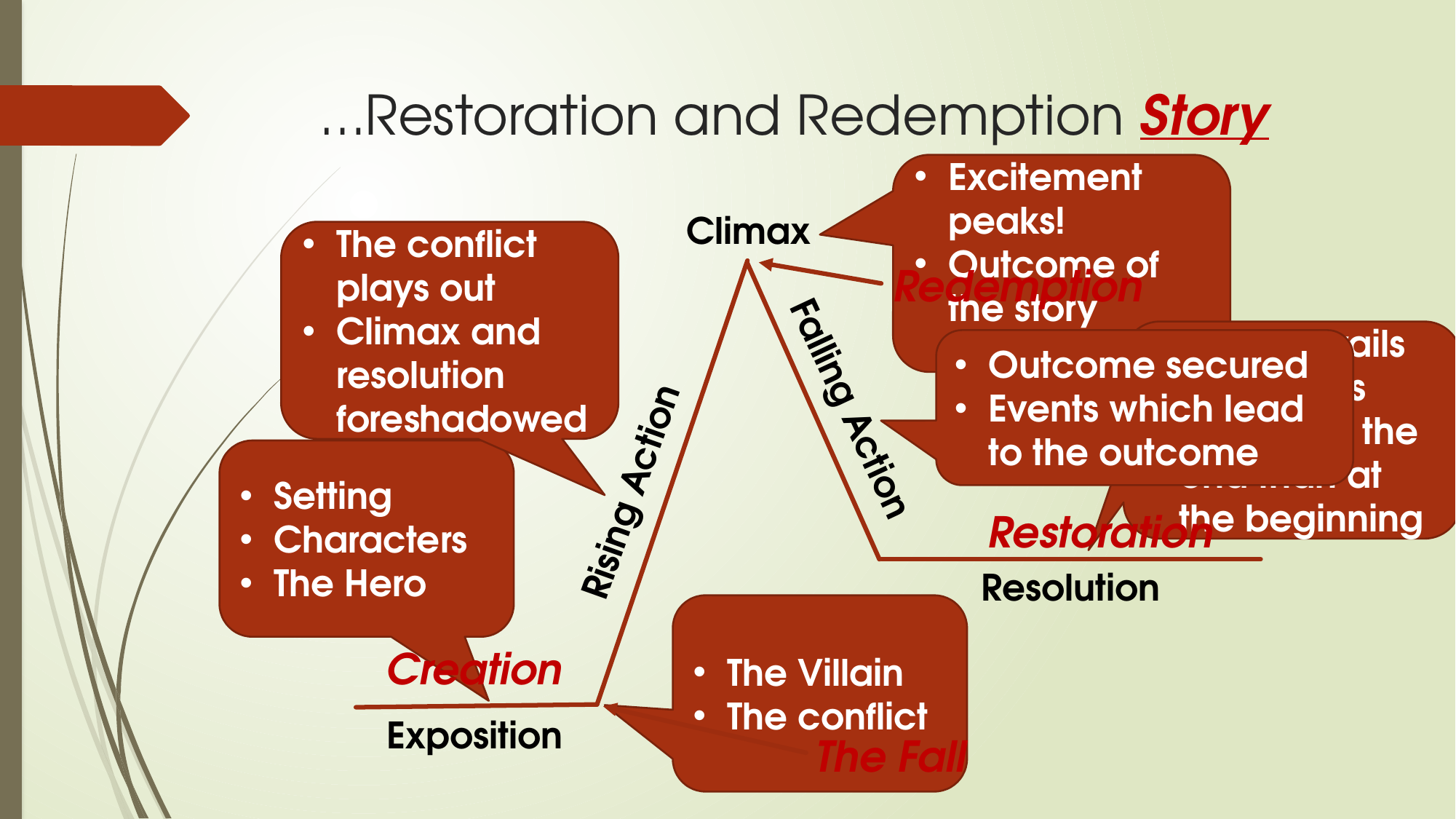

# …Restoration and Redemption Story
Excitement peaks!
Outcome of the story revealed
Climax
Falling Action
Rising Action
Resolution
Exposition
The conflict plays out
Climax and resolution foreshadowed
Redemption
Hero prevails
Conditions greater at the end than at the beginning
Outcome secured
Events which lead to the outcome
Setting
Characters
The Hero
Restoration
The Villain
The conflict
Creation
The Fall